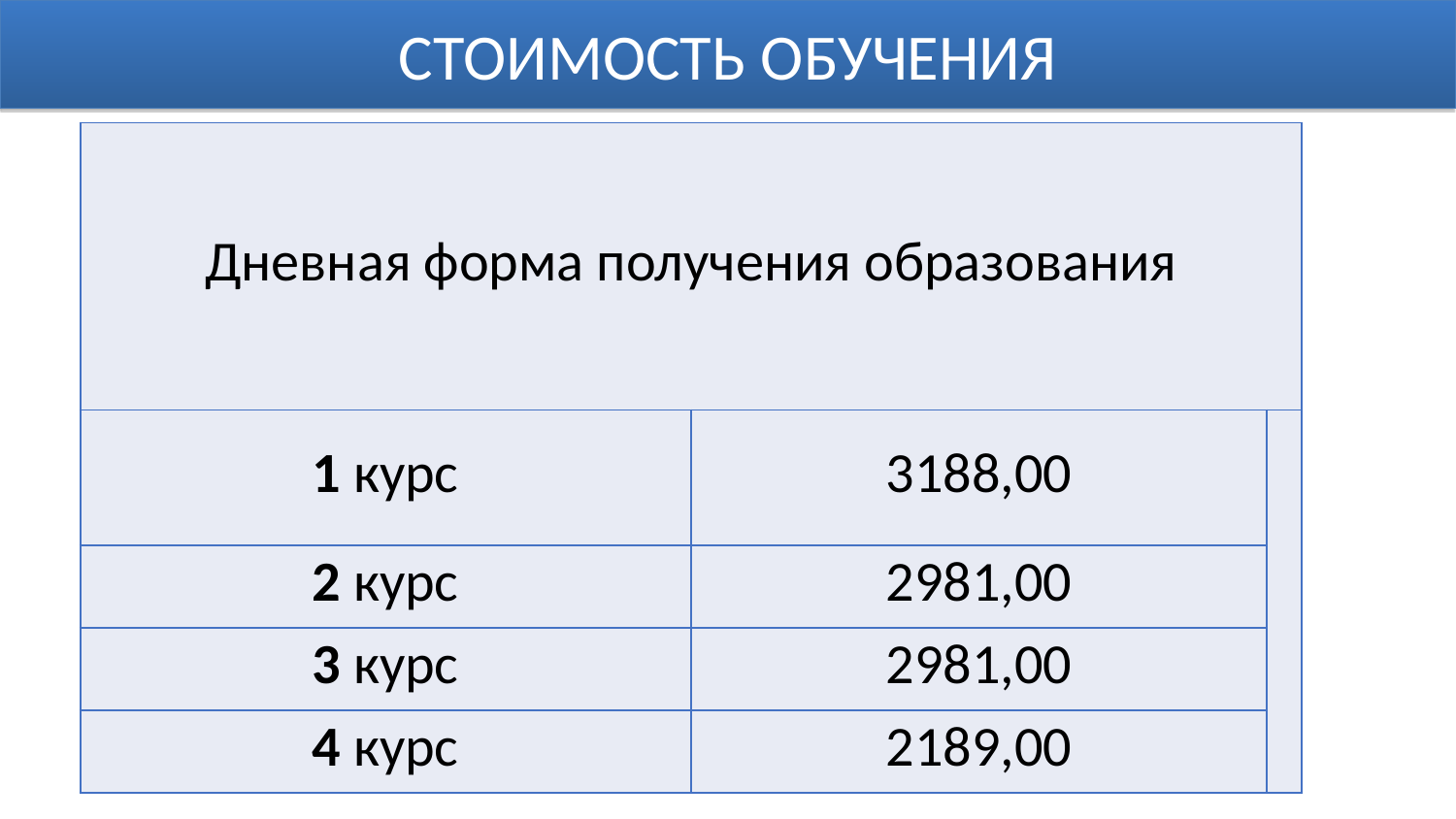

СТОИМОСТЬ ОБУЧЕНИЯ
| Дневная форма получения образования |  |  |
| --- | --- | --- |
| 1 курс | 3188,00 |  |
| 2 курс | 2981,00 |  |
| 3 курс | 2981,00 |  |
| 4 курс | 2189,00 |  |